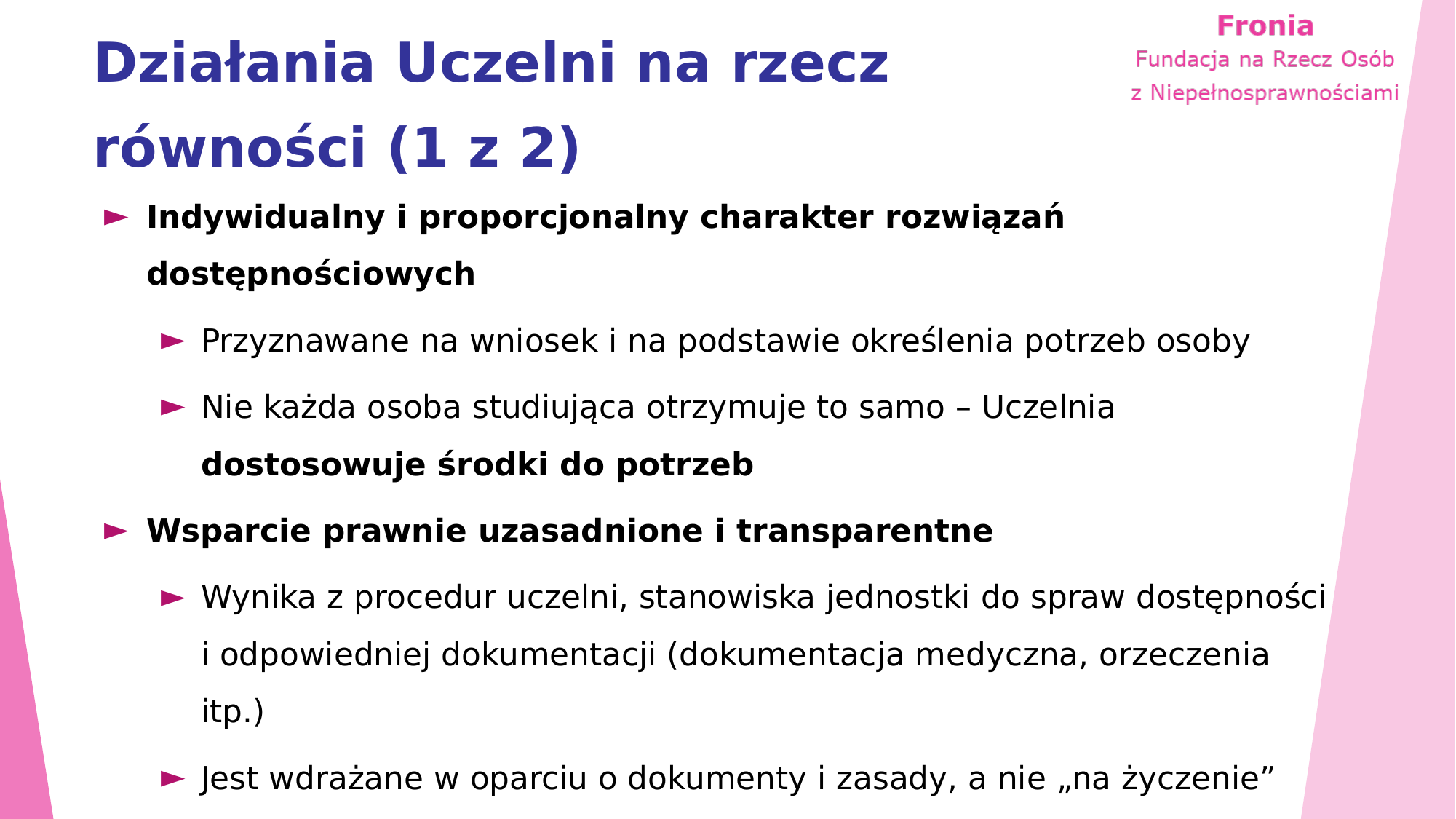

# Działania Uczelni na rzecz równości (1 z 2)
Indywidualny i proporcjonalny charakter rozwiązań dostępnościowych
Przyznawane na wniosek i na podstawie określenia potrzeb osoby
Nie każda osoba studiująca otrzymuje to samo – Uczelnia dostosowuje środki do potrzeb
Wsparcie prawnie uzasadnione i transparentne
Wynika z procedur uczelni, stanowiska jednostki do spraw dostępności i odpowiedniej dokumentacji (dokumentacja medyczna, orzeczenia itp.)
Jest wdrażane w oparciu o dokumenty i zasady, a nie „na życzenie”